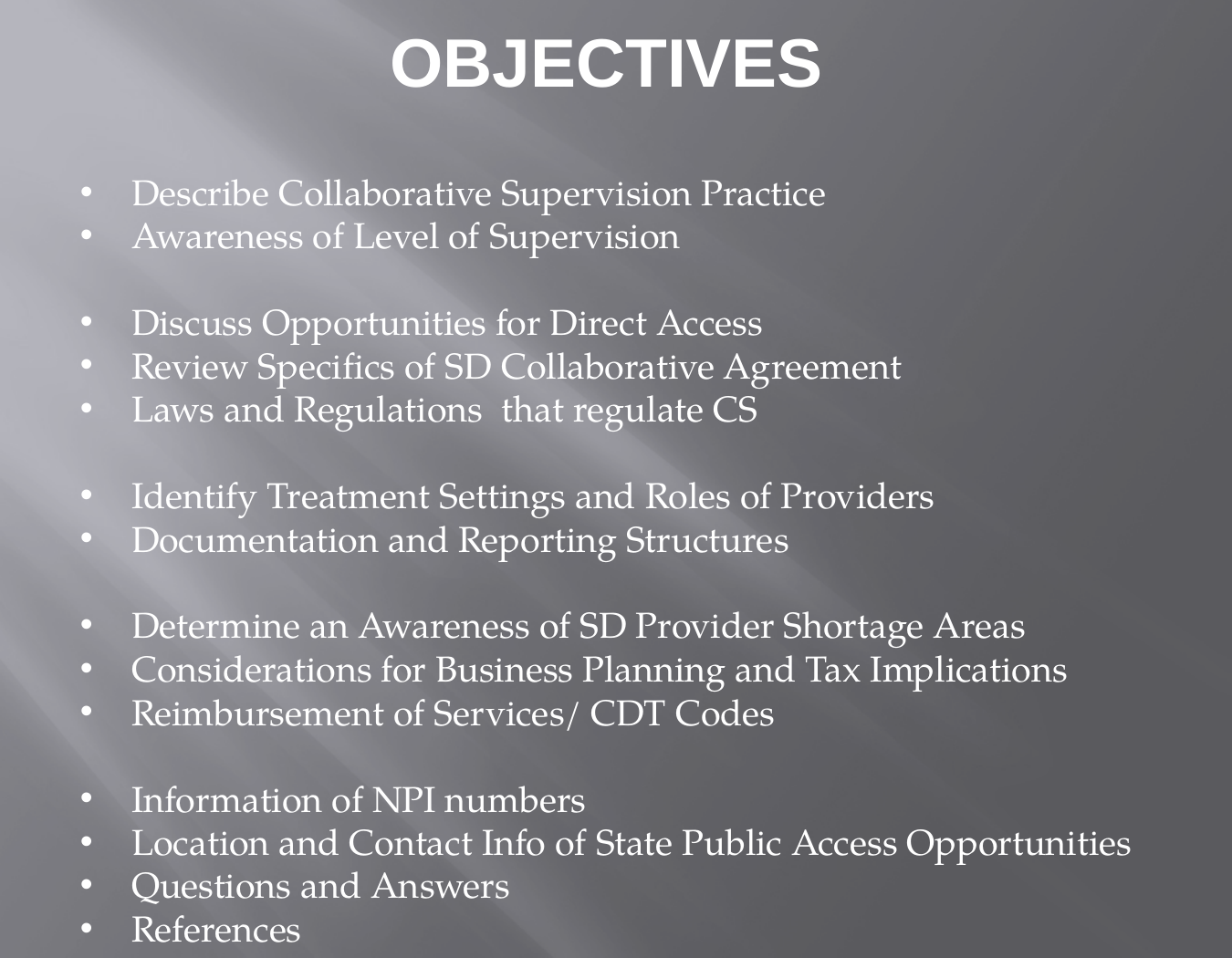

# OBJECTIVES

Describe Collaborative Supervision Practice
Awareness of Level of Supervision

Discuss Opportunities for Direct Access
Review Specifics of SD Collaborative Agreement
Laws and Regulations  that regulate CS

Identify Treatment Settings and Roles of Providers
Documentation and Reporting Structures

Determine an Awareness of SD Provider Shortage Areas
Considerations for Business Planning and Tax Implications
Reimbursement of Services/ CDT Codes

Information of NPI numbers
Location and Contact Info of State Public Access Opportunities
Questions and Answers
References